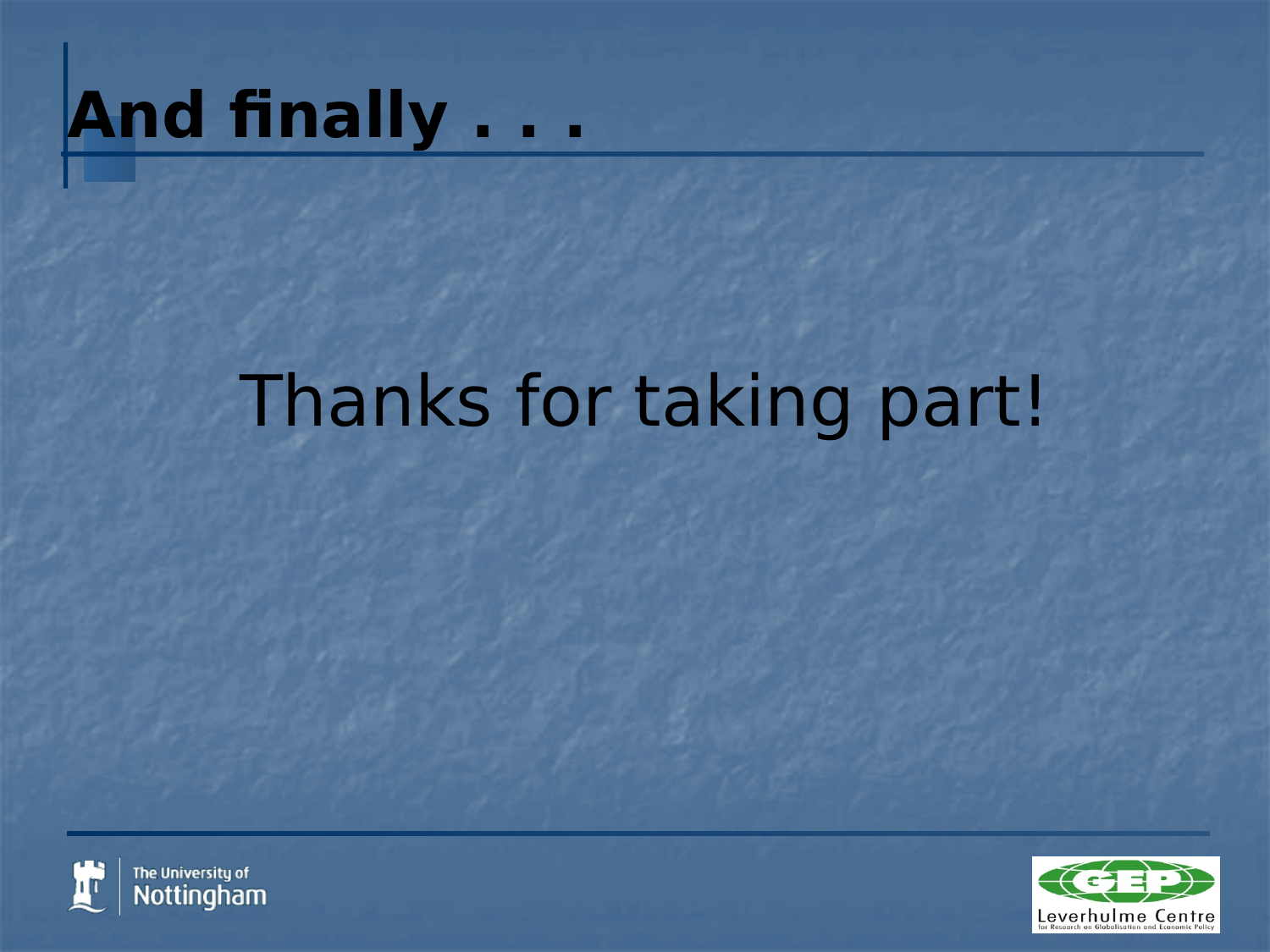

# And finally . . .
Thanks for taking part!